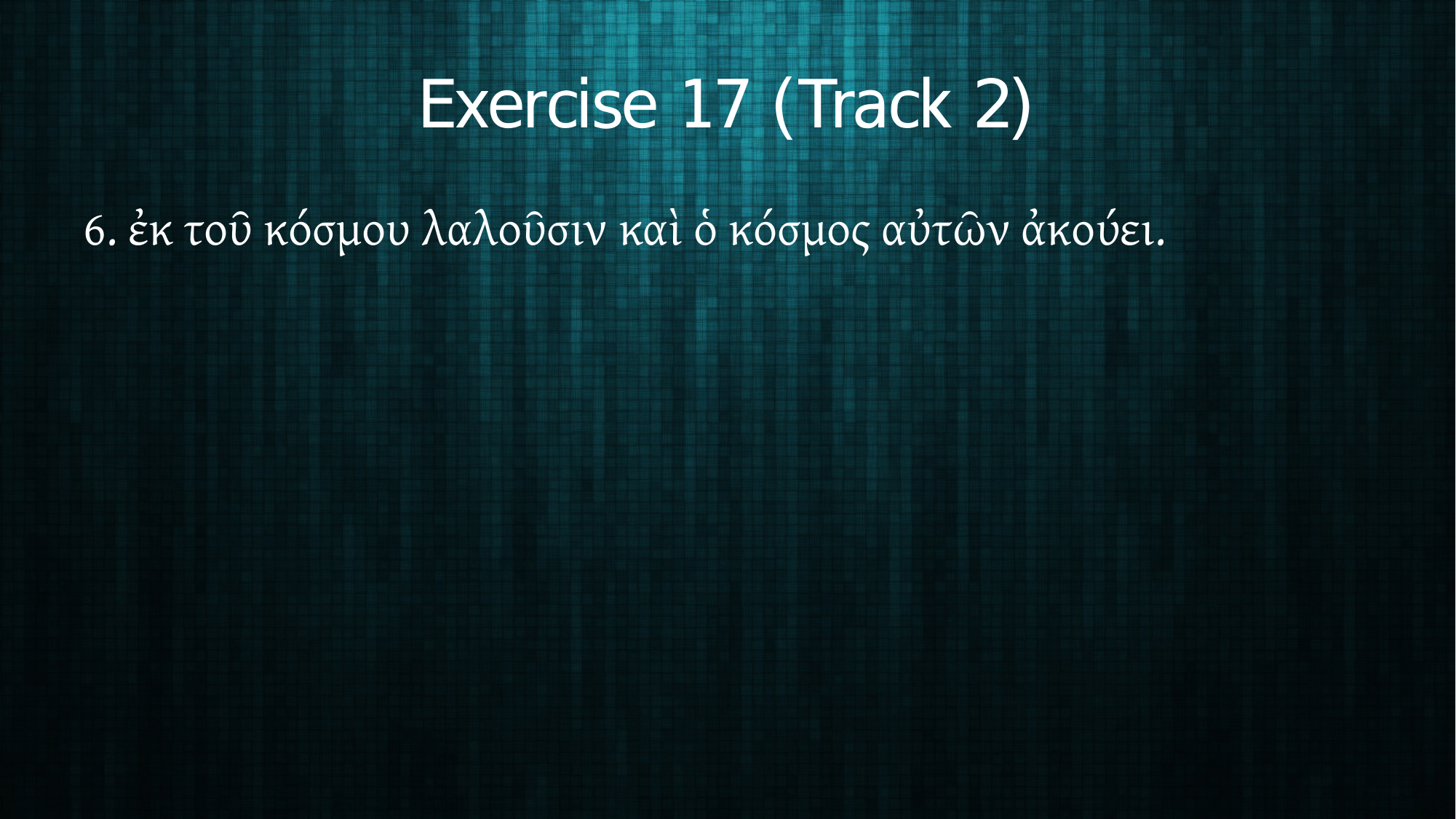

# Exercise 17 (Track 2)
6. ἐκ τοῦ κόσμου λαλοῦσιν καὶ ὁ κόσμος αὐτῶν ἀκούει.